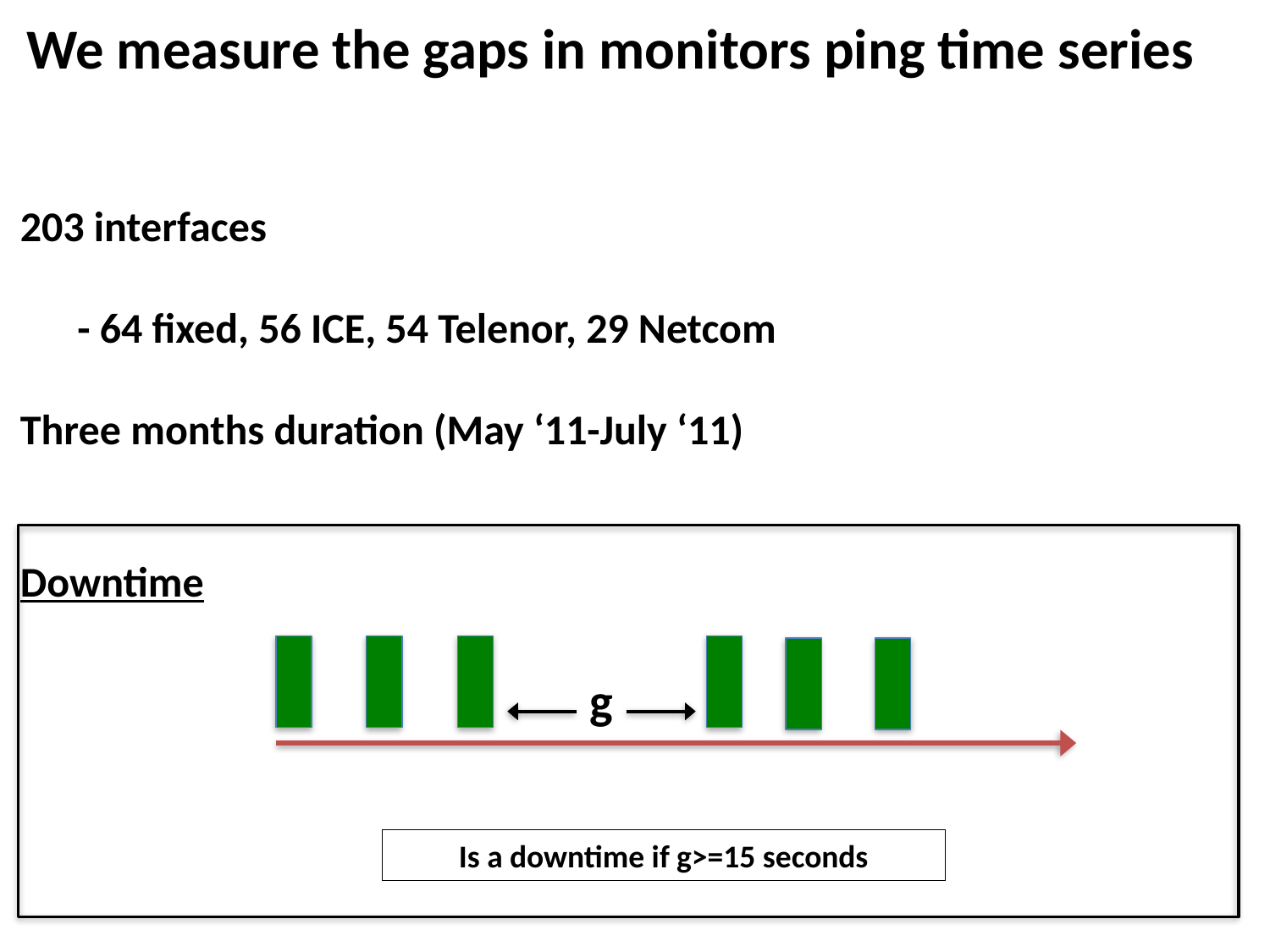

We measure the gaps in monitors ping time series
203 interfaces

      - 64 fixed, 56 ICE, 54 Telenor, 29 Netcom

Three months duration (May ‘11-July ‘11)

Downtime

g
Is a downtime if g>=15 seconds